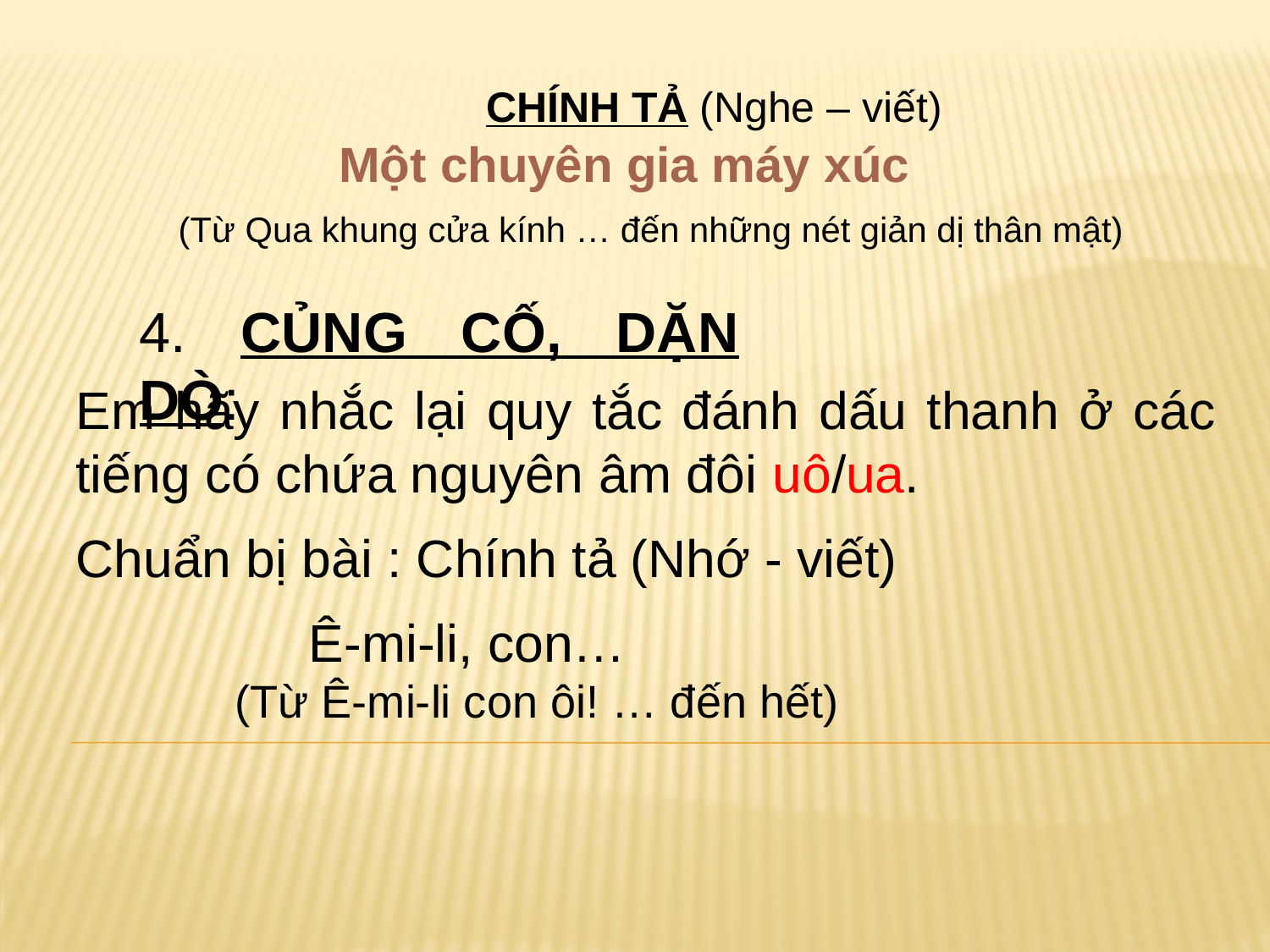

CHÍNH TẢ (Nghe – viết)
Một chuyên gia máy xúc
(Từ Qua khung cửa kính … đến những nét giản dị thân mật)
4. CỦNG CỐ, DẶN DÒ:
Em hãy nhắc lại quy tắc đánh dấu thanh ở các tiếng có chứa nguyên âm đôi uô/ua.
Chuẩn bị bài : Chính tả (Nhớ - viết)
Ê-mi-li, con…
(Từ Ê-mi-li con ôi! … đến hết)